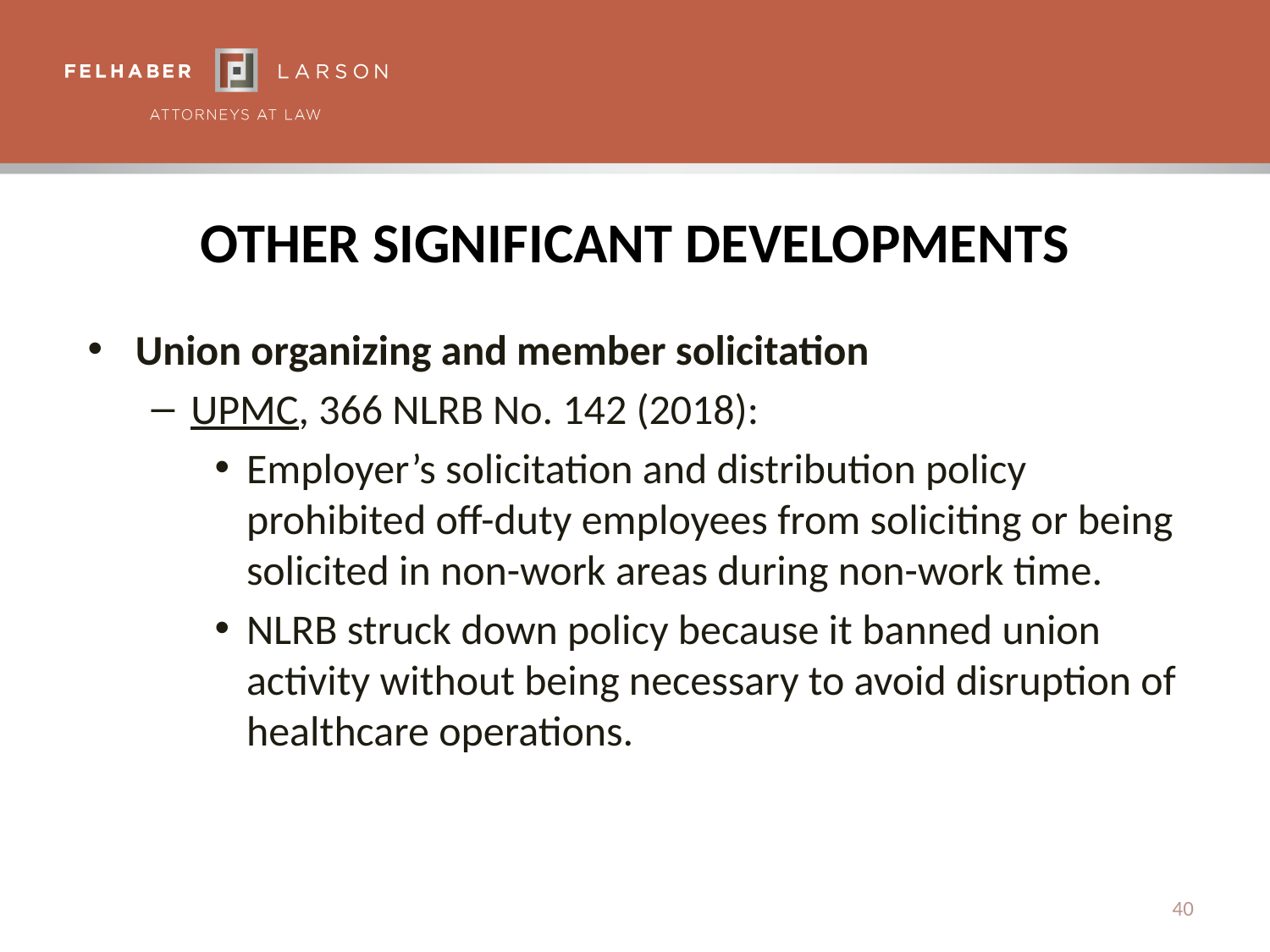

# Other Significant Developments
Union organizing and member solicitation
UPMC, 366 NLRB No. 142 (2018):
Employer’s solicitation and distribution policy prohibited off-duty employees from soliciting or being solicited in non-work areas during non-work time.
NLRB struck down policy because it banned union activity without being necessary to avoid disruption of healthcare operations.

40